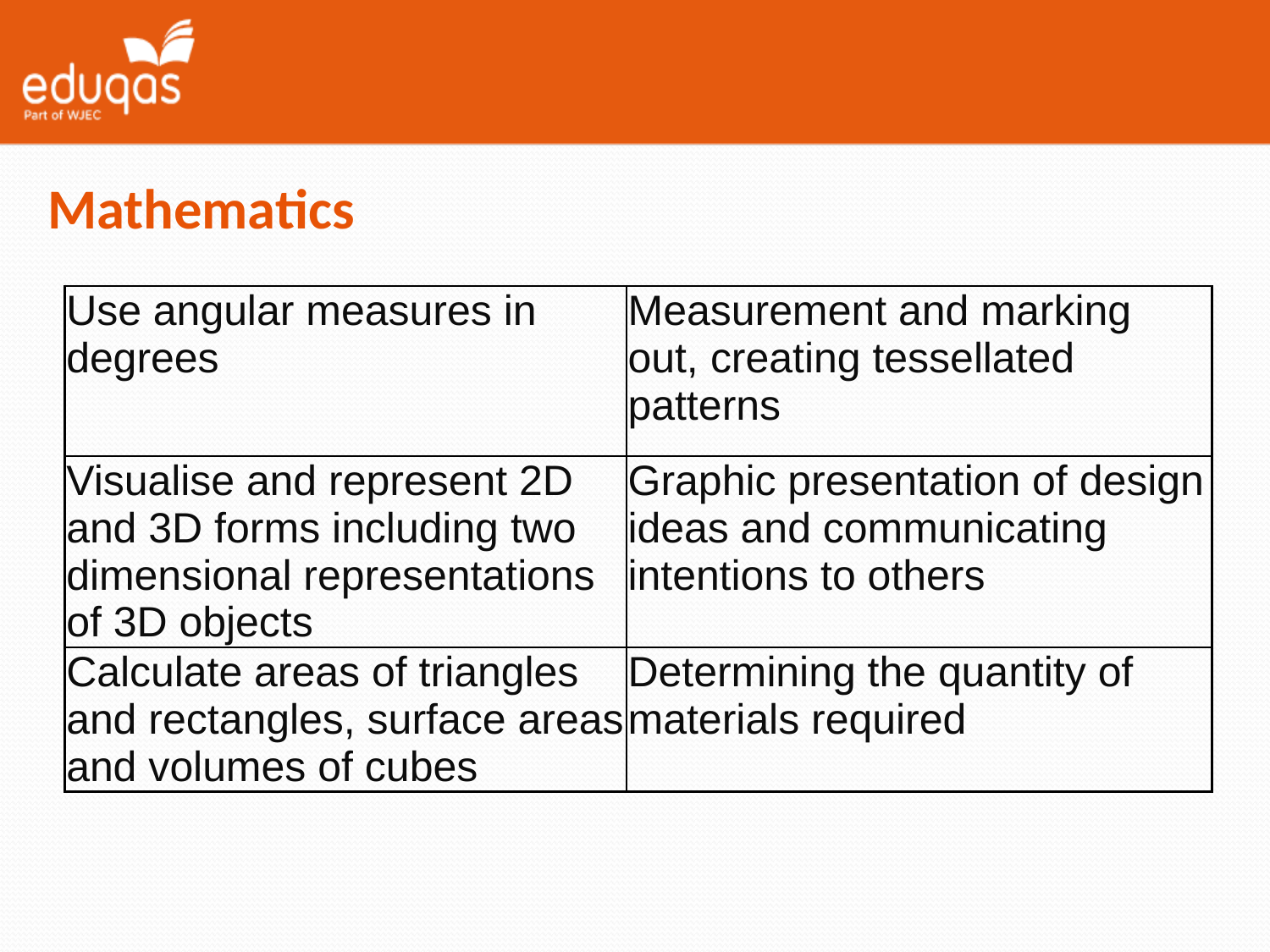

Mathematics
| Use angular measures in degrees | Measurement and marking out, creating tessellated patterns |
| --- | --- |
| Visualise and represent 2D and 3D forms including two dimensional representations of 3D objects | Graphic presentation of design ideas and communicating intentions to others |
| Calculate areas of triangles and rectangles, surface areas and volumes of cubes | Determining the quantity of materials required |